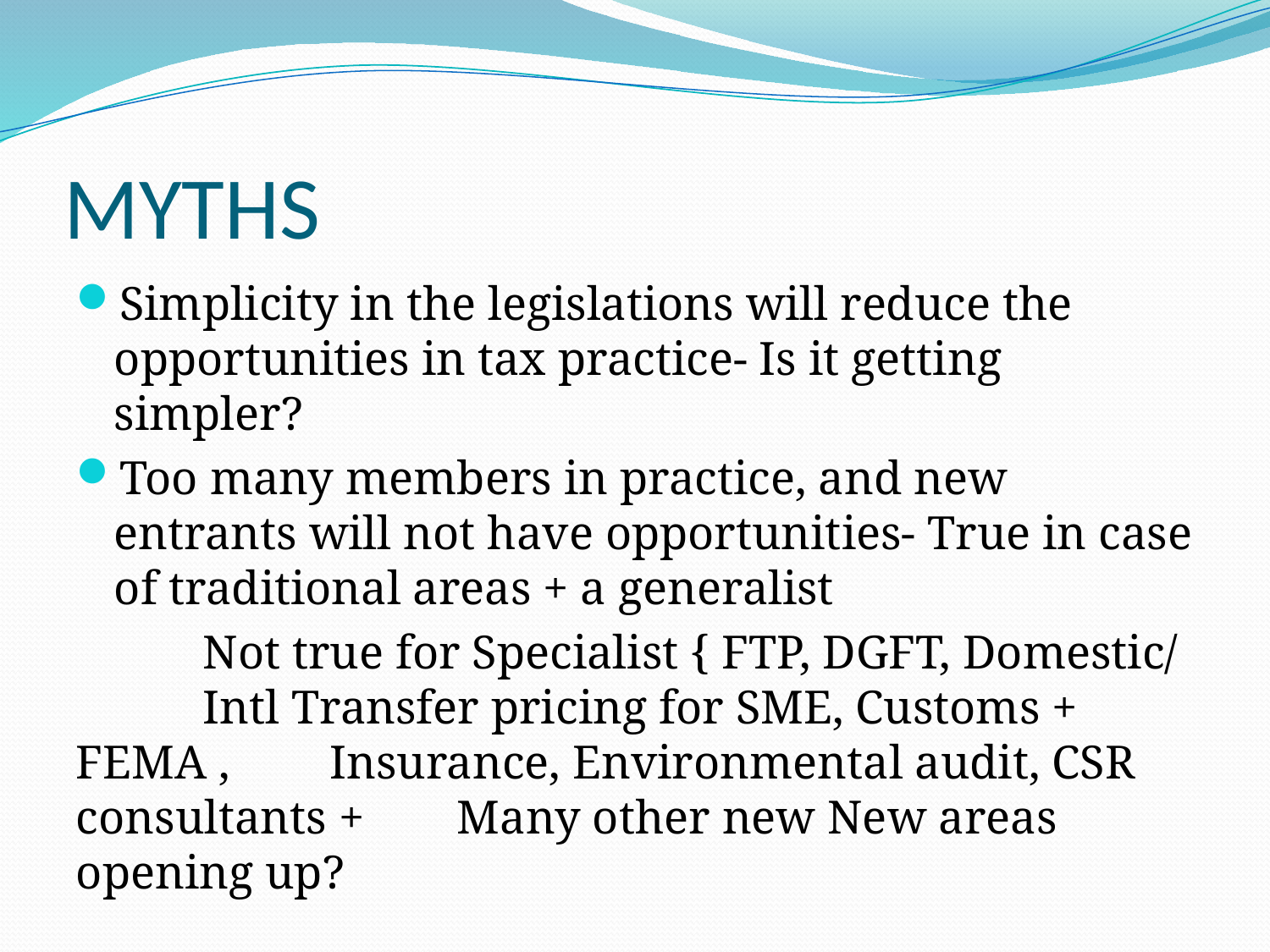

# MYTHS
Simplicity in the legislations will reduce the opportunities in tax practice- Is it getting simpler?
Too many members in practice, and new entrants will not have opportunities- True in case of traditional areas + a generalist
	Not true for Specialist { FTP, DGFT, Domestic/ 	Intl Transfer pricing for SME, Customs + FEMA , 	Insurance, Environmental audit, CSR consultants + 	Many other new New areas opening up?